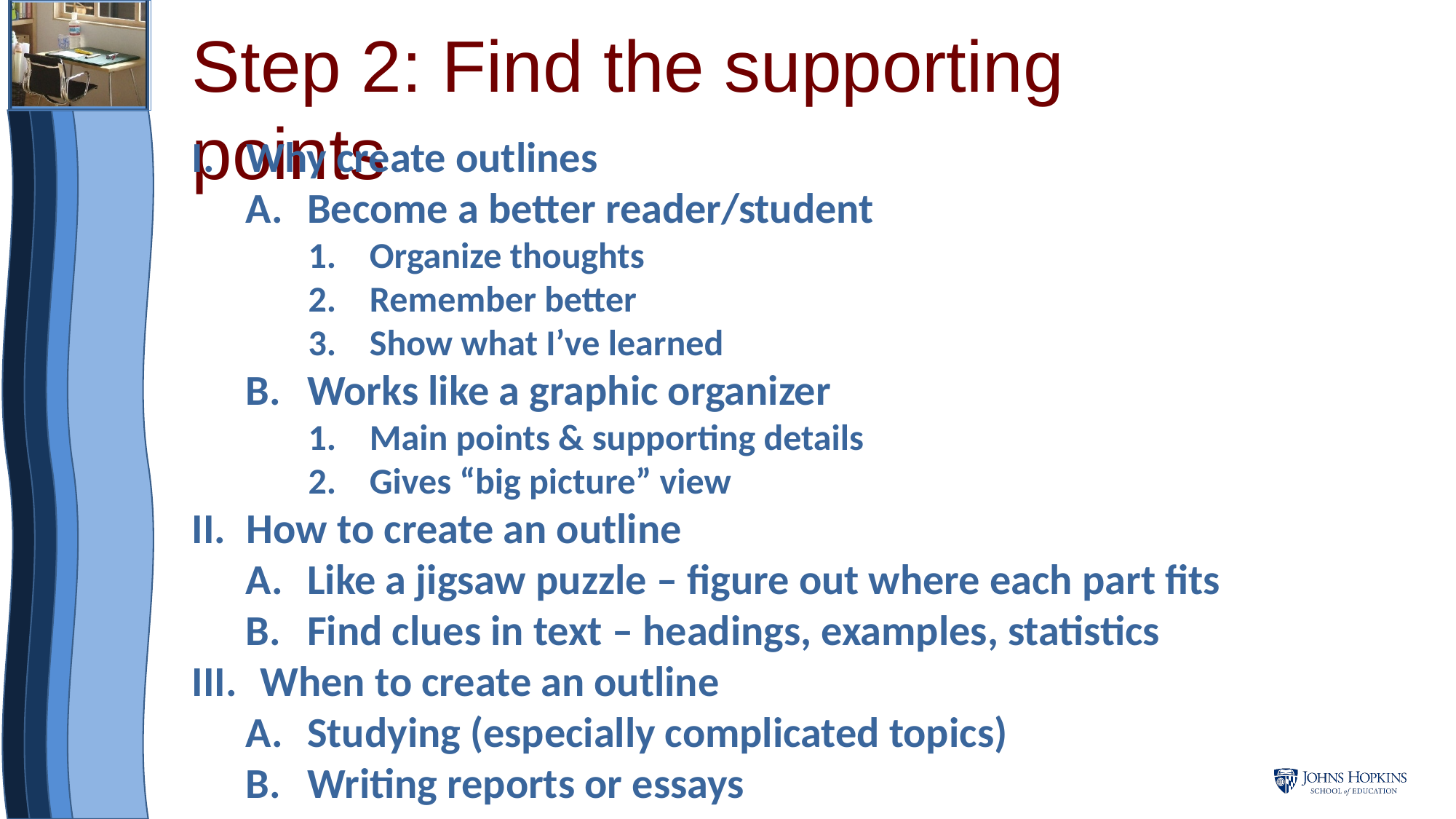

Step 2: Find the supporting points
Why create outlines
Become a better reader/student
Organize thoughts
Remember better
Show what I’ve learned
Works like a graphic organizer
Main points & supporting details
Gives “big picture” view
How to create an outline
Like a jigsaw puzzle – figure out where each part fits
Find clues in text – headings, examples, statistics
When to create an outline
Studying (especially complicated topics)
Writing reports or essays